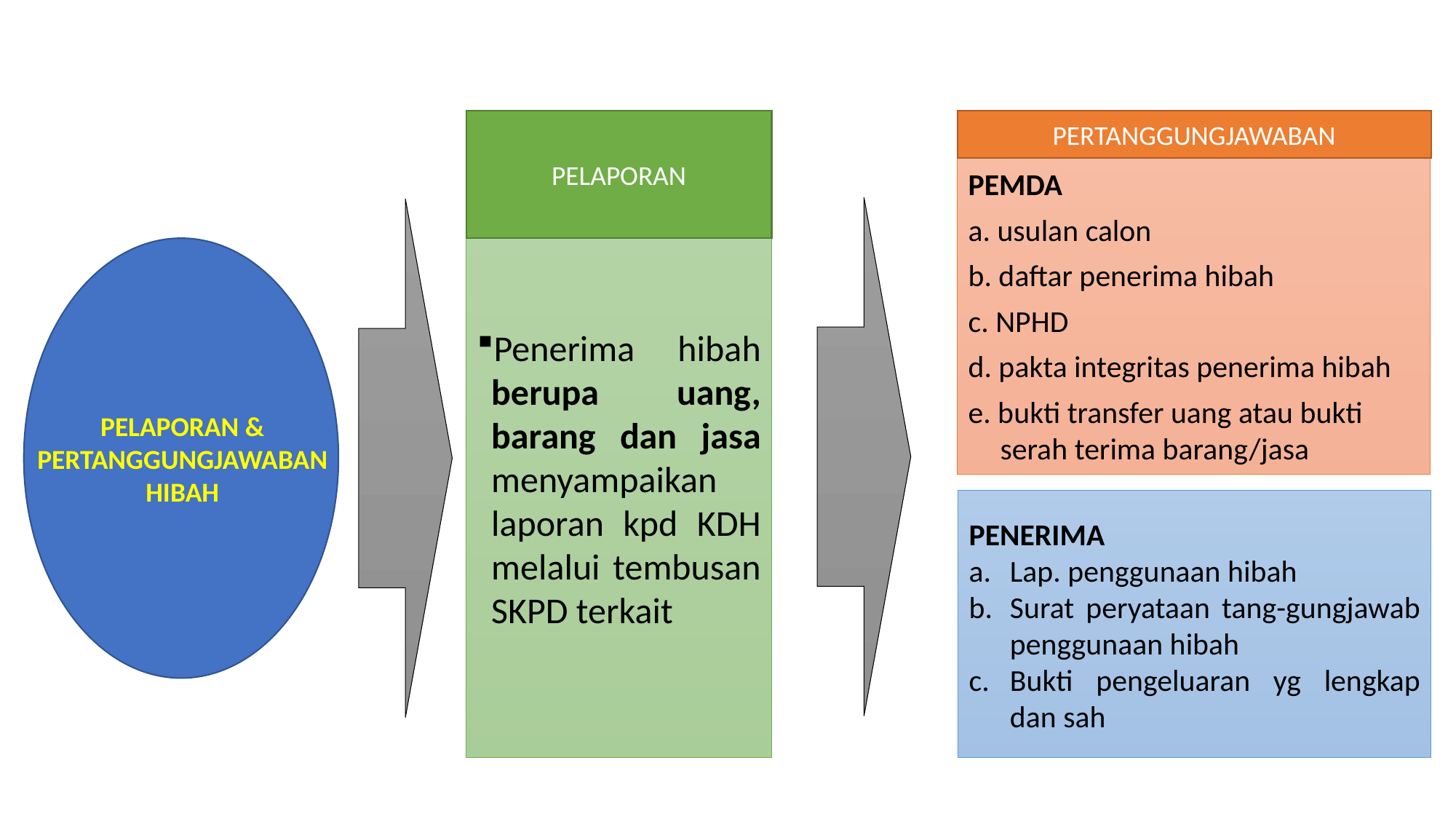

PELAPORAN
PERTANGGUNGJAWABAN
PEMDA
a. usulan calon
b. daftar penerima hibah
c. NPHD
d. pakta integritas penerima hibah
e. bukti transfer uang atau bukti serah terima barang/jasa

Penerima hibah berupa uang, barang dan jasa menyampaikan laporan kpd KDH melalui tembusan SKPD terkait

PELAPORAN &
PERTANGGUNGJAWABAN
HIBAH

PENERIMA
Lap. penggunaan hibah
Surat peryataan tang-gungjawab penggunaan hibah
Bukti pengeluaran yg lengkap dan sah

14